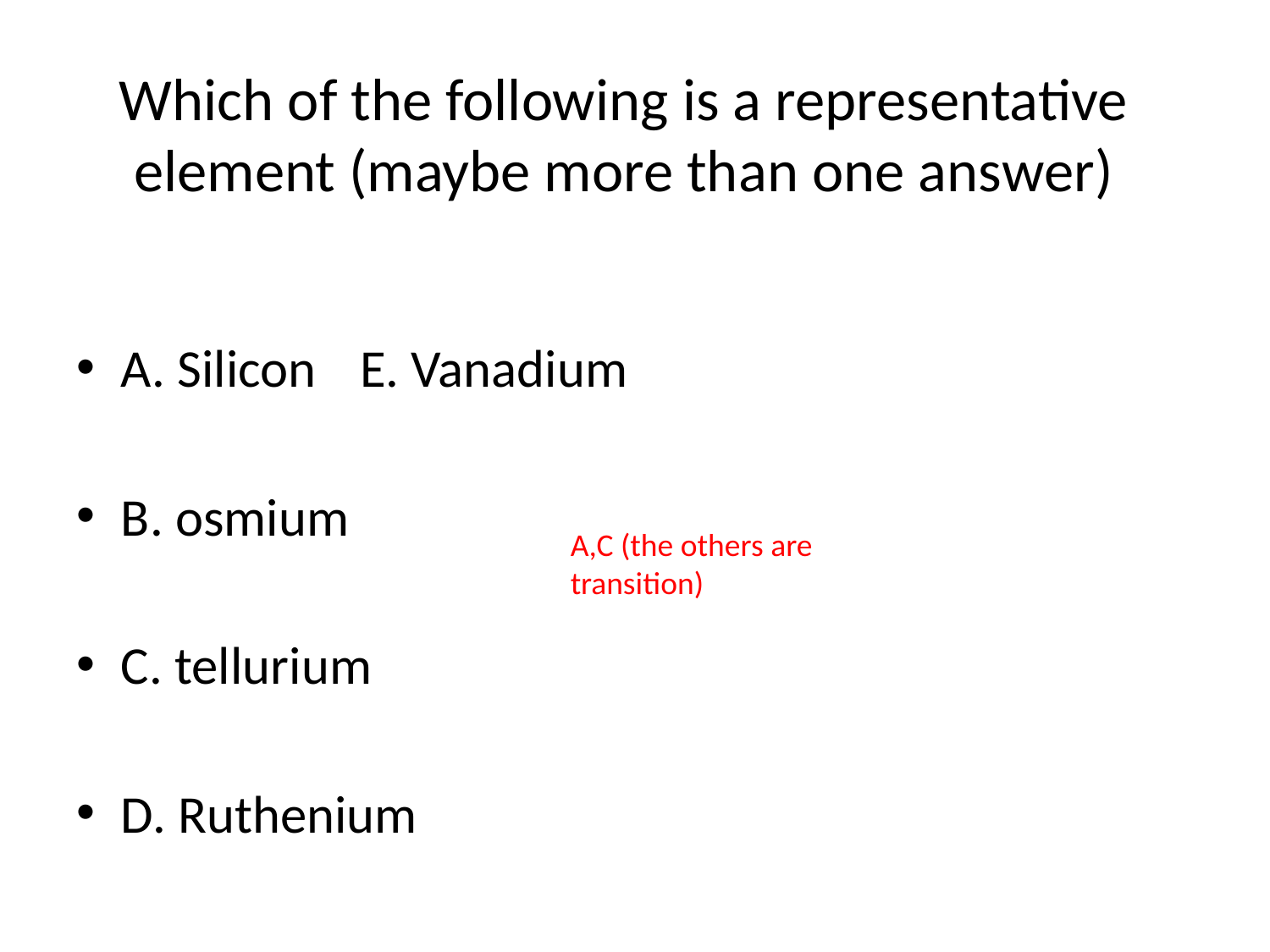

# Which of the following is a representative element (maybe more than one answer)
A. Silicon			E. Vanadium

B. osmium

C. tellurium

D. Ruthenium
A,C (the others are transition)